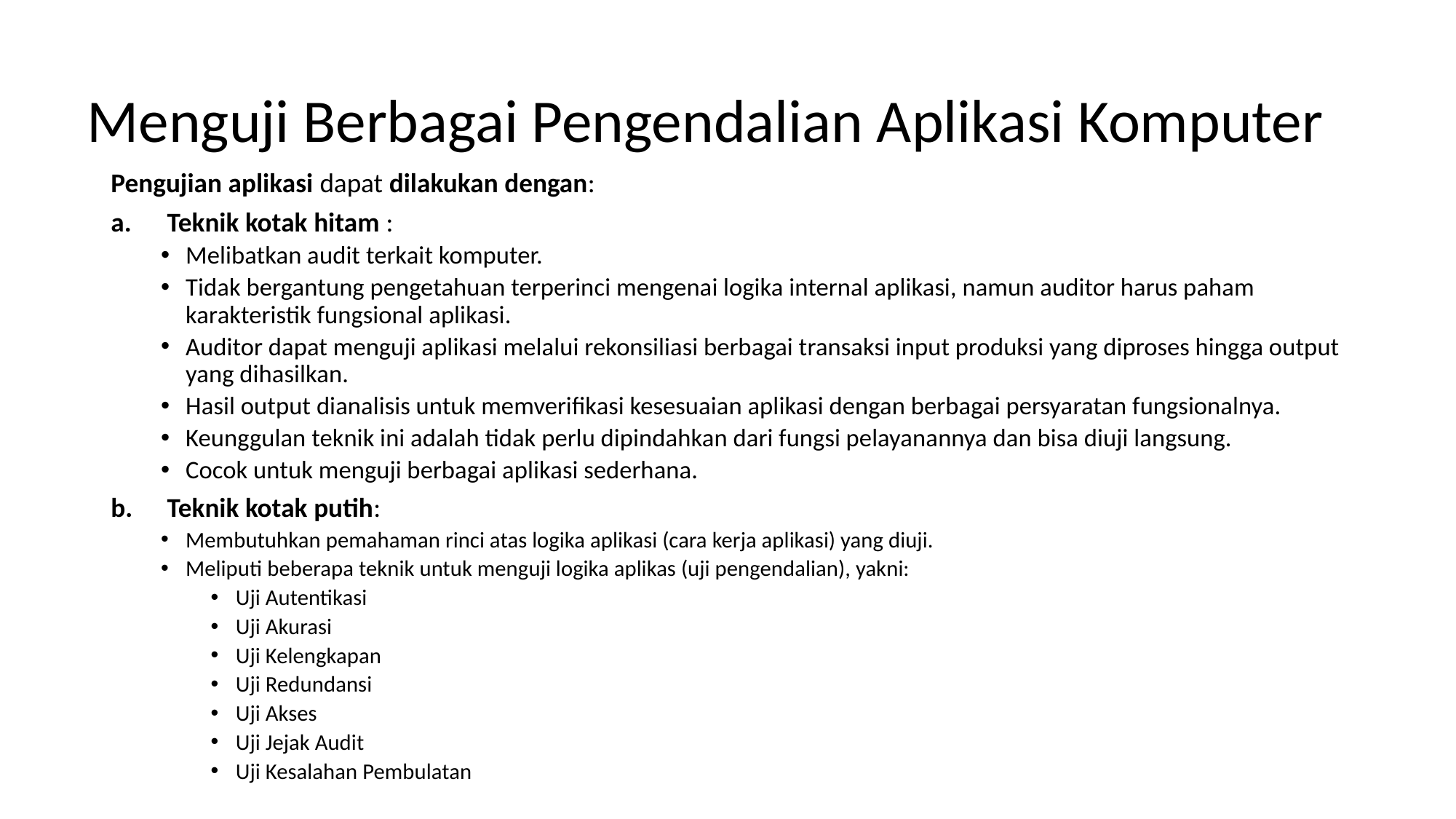

# Menguji Berbagai Pengendalian Aplikasi Komputer
Pengujian aplikasi dapat dilakukan dengan:
Teknik kotak hitam :
Melibatkan audit terkait komputer.
Tidak bergantung pengetahuan terperinci mengenai logika internal aplikasi, namun auditor harus paham karakteristik fungsional aplikasi.
Auditor dapat menguji aplikasi melalui rekonsiliasi berbagai transaksi input produksi yang diproses hingga output yang dihasilkan.
Hasil output dianalisis untuk memverifikasi kesesuaian aplikasi dengan berbagai persyaratan fungsionalnya.
Keunggulan teknik ini adalah tidak perlu dipindahkan dari fungsi pelayanannya dan bisa diuji langsung.
Cocok untuk menguji berbagai aplikasi sederhana.
Teknik kotak putih:
Membutuhkan pemahaman rinci atas logika aplikasi (cara kerja aplikasi) yang diuji.
Meliputi beberapa teknik untuk menguji logika aplikas (uji pengendalian), yakni:
Uji Autentikasi
Uji Akurasi
Uji Kelengkapan
Uji Redundansi
Uji Akses
Uji Jejak Audit
Uji Kesalahan Pembulatan